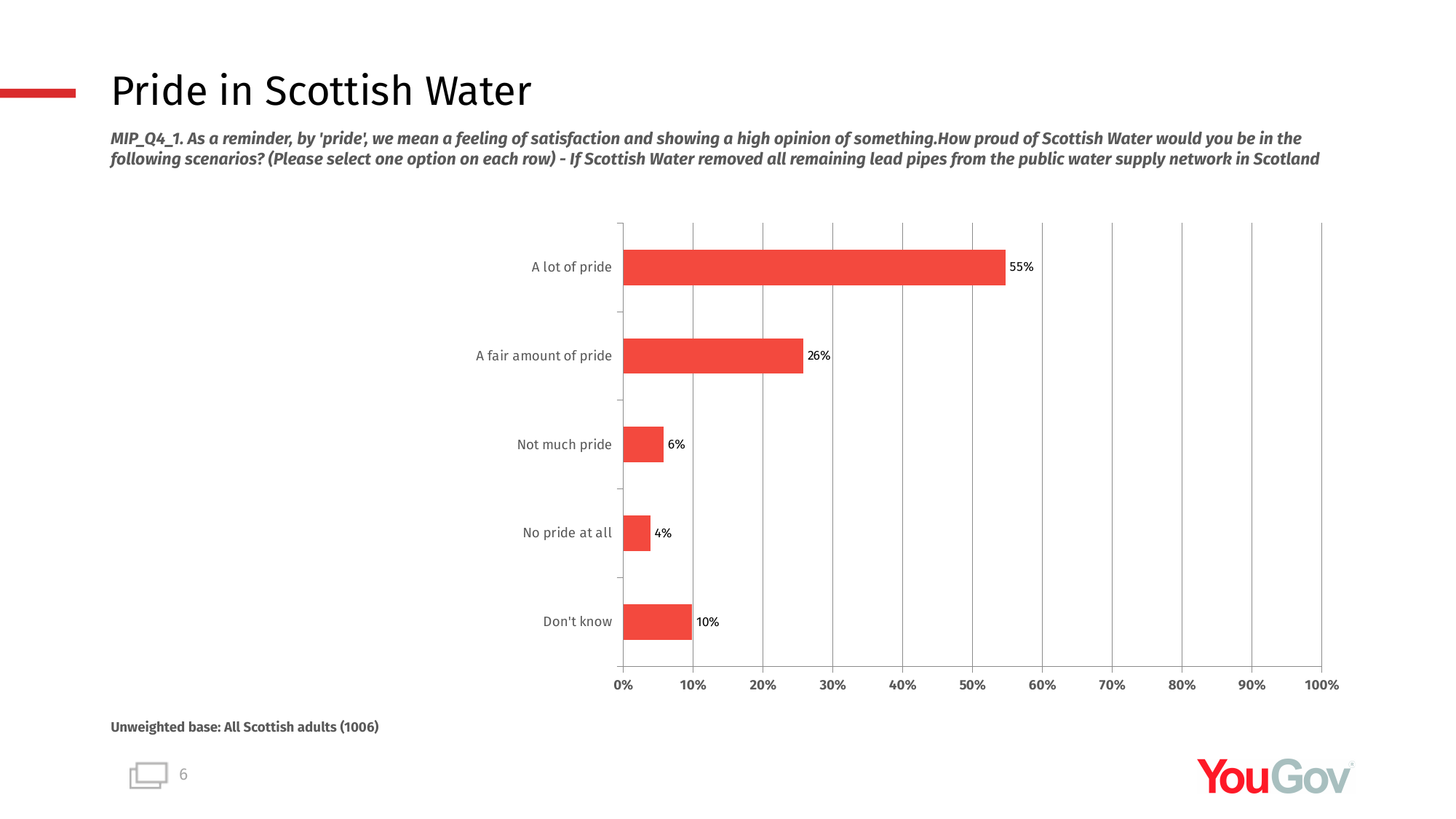

# Pride in Scottish Water
MIP_Q4_1. As a reminder, by 'pride', we mean a feeling of satisfaction and showing a high opinion of something.How proud of Scottish Water would you be in the following scenarios? (Please select one option on each row) - If Scottish Water removed all remaining lead pipes from the public water supply network in Scotland

### Chart

| Category | Total (n=1006) |
|---|---|
| Don't know | 0.0985 |
| No pride at all | 0.0387 |
| Not much pride | 0.0577 |
| A fair amount of pride | 0.2578 |
| A lot of pride | 0.5472 |
Unweighted base: All Scottish adults (1006)